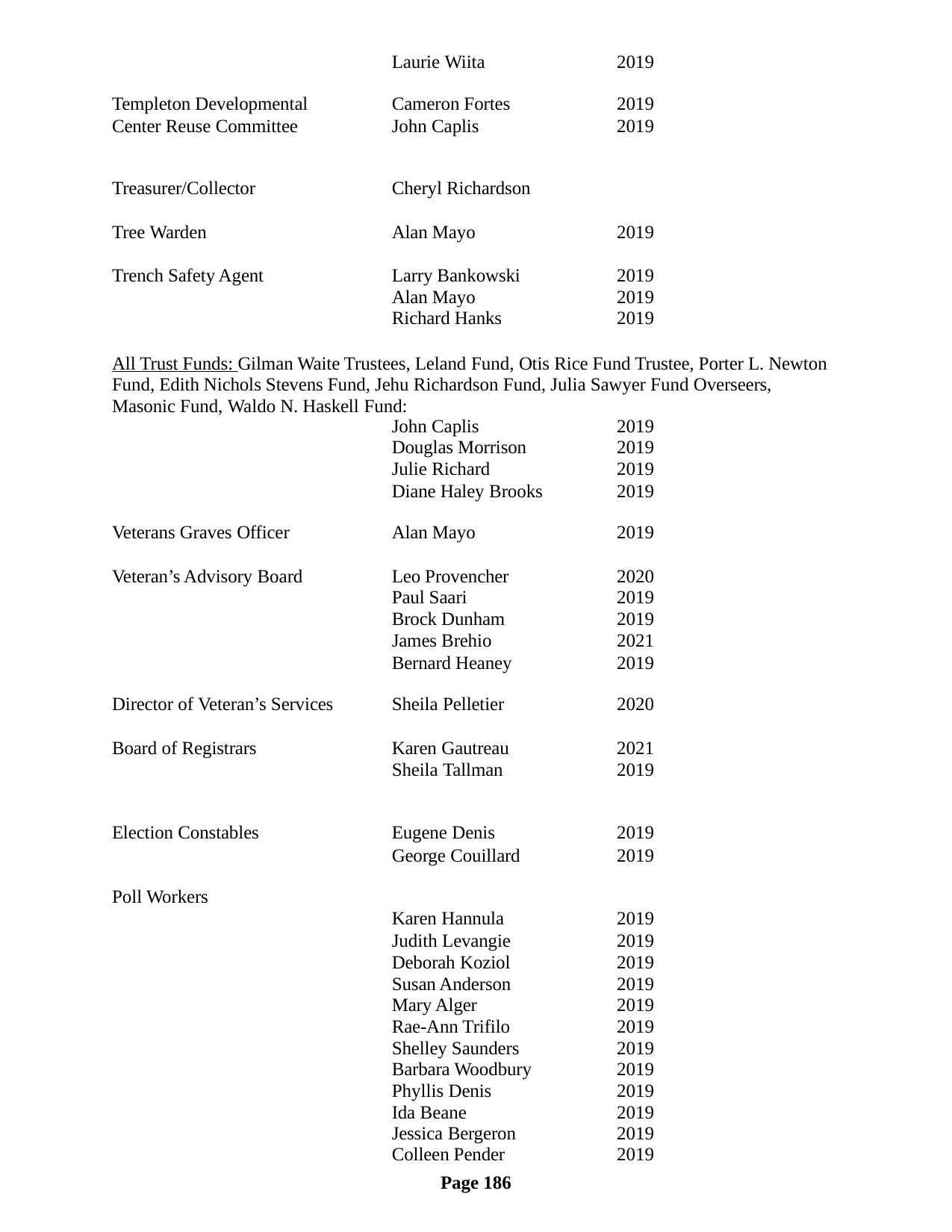

|  | Laurie Wiita | 2019 |
| --- | --- | --- |
| Templeton Developmental | Cameron Fortes | 2019 |
| Center Reuse Committee | John Caplis | 2019 |
| Treasurer/Collector | Cheryl Richardson |  |
| Tree Warden | Alan Mayo | 2019 |
| Trench Safety Agent | Larry Bankowski | 2019 |
|  | Alan Mayo | 2019 |
|  | Richard Hanks | 2019 |
All Trust Funds: Gilman Waite Trustees, Leland Fund, Otis Rice Fund Trustee, Porter L. Newton  Fund, Edith Nichols Stevens Fund, Jehu Richardson Fund, Julia Sawyer Fund Overseers,  Masonic Fund, Waldo N. Haskell Fund:
|  | John Caplis | 2019 |
| --- | --- | --- |
|  | Douglas Morrison | 2019 |
|  | Julie Richard | 2019 |
|  | Diane Haley Brooks | 2019 |
| Veterans Graves Officer | Alan Mayo | 2019 |
| Veteran’s Advisory Board | Leo Provencher | 2020 |
|  | Paul Saari | 2019 |
|  | Brock Dunham | 2019 |
|  | James Brehio | 2021 |
|  | Bernard Heaney | 2019 |
| Director of Veteran’s Services | Sheila Pelletier | 2020 |
| Board of Registrars | Karen Gautreau | 2021 |
|  | Sheila Tallman | 2019 |
| Election Constables | Eugene Denis | 2019 |
|  | George Couillard | 2019 |
| Poll Workers | Karen Hannula | 2019 |
|  | Judith Levangie | 2019 |
|  | Deborah Koziol | 2019 |
|  | Susan Anderson | 2019 |
|  | Mary Alger | 2019 |
|  | Rae-Ann Trifilo | 2019 |
|  | Shelley Saunders | 2019 |
|  | Barbara Woodbury | 2019 |
|  | Phyllis Denis | 2019 |
|  | Ida Beane | 2019 |
|  | Jessica Bergeron | 2019 |
|  | Colleen Pender | 2019 |
Page 186